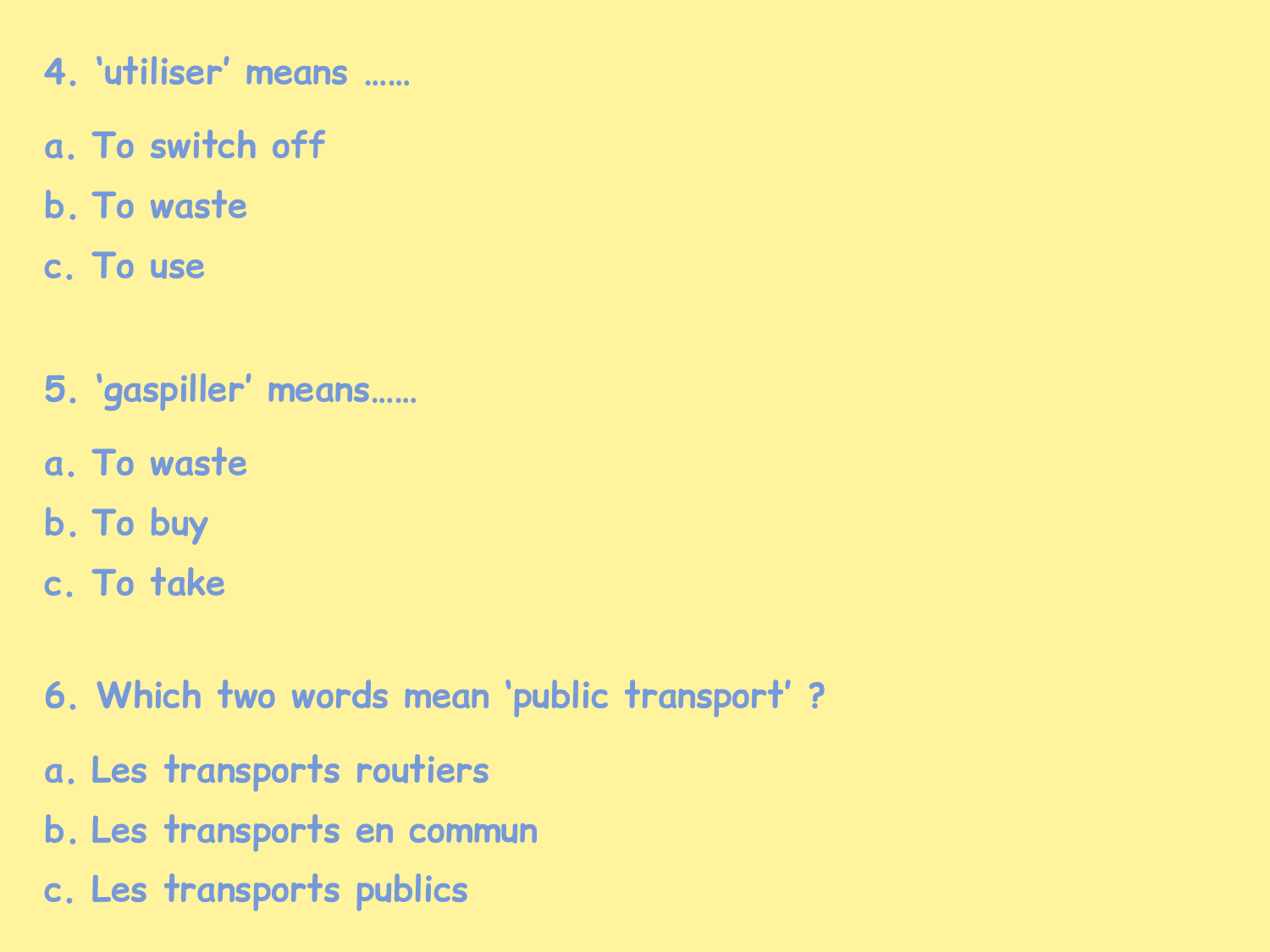

4. ‘utiliser’ means ……
To switch off
To waste
To use
5. ‘gaspiller’ means……
To waste
To buy
To take
6. Which two words mean ‘public transport’ ?
Les transports routiers
Les transports en commun
Les transports publics